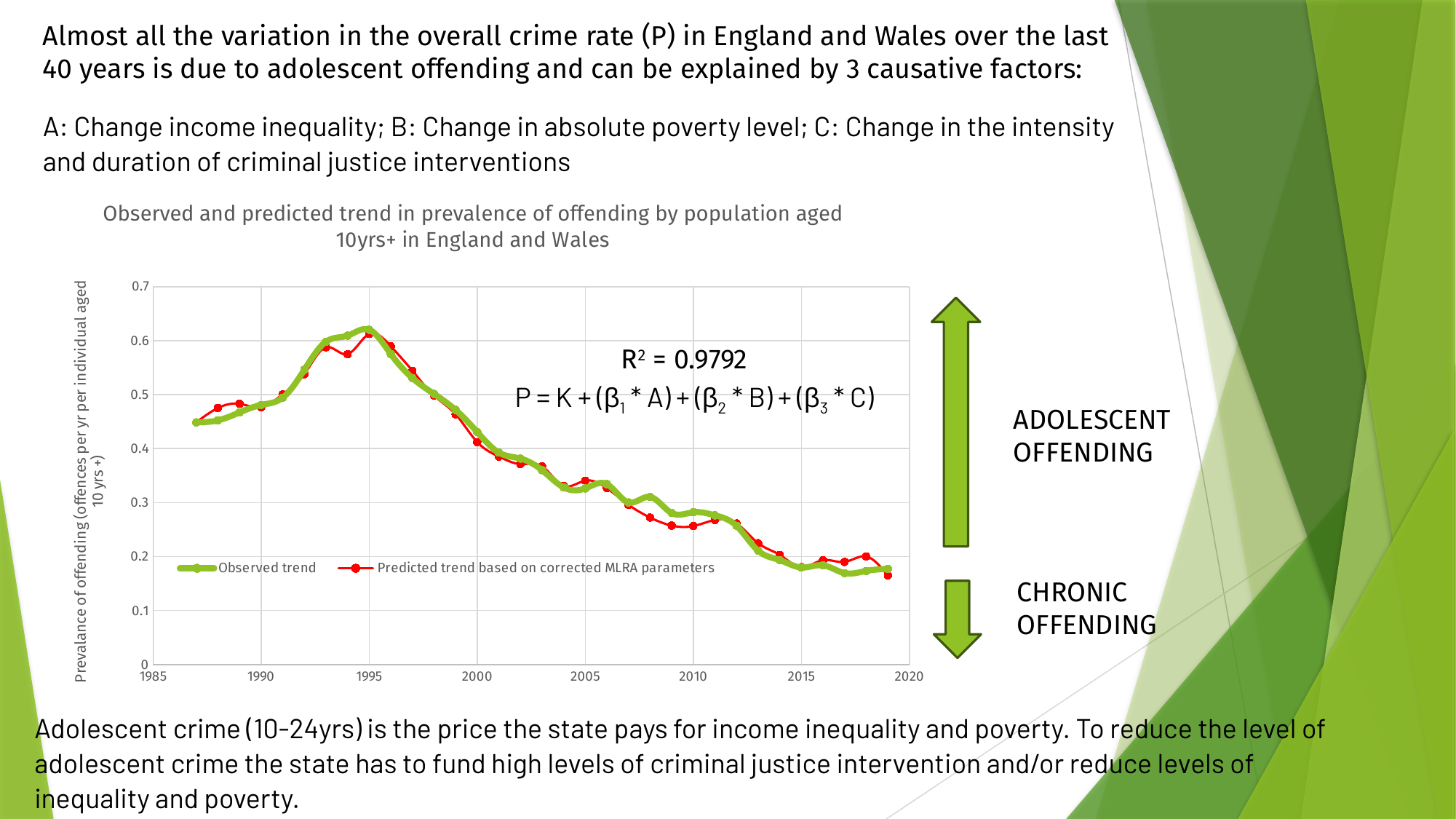

Almost all the variation in the overall crime rate (P) in England and Wales over the last 40 years is due to adolescent offending and can be explained by 3 causative factors:
A: Change income inequality; B: Change in absolute poverty level; C: Change in the intensity and duration of criminal justice interventions

### Chart: Observed and predicted trend in prevalence of offending by population aged 10yrs+ in England and Wales

| Category |  |  |
|---|---|---|
R2 = 0.9792
P = K + (β1 * A) + (β2 * B) + (β3 * C)
ADOLESCENT OFFENDING
CHRONIC OFFENDING

Adolescent crime (10-24yrs) is the price the state pays for income inequality and poverty. To reduce the level of adolescent crime the state has to fund high levels of criminal justice intervention and/or reduce levels of inequality and poverty.